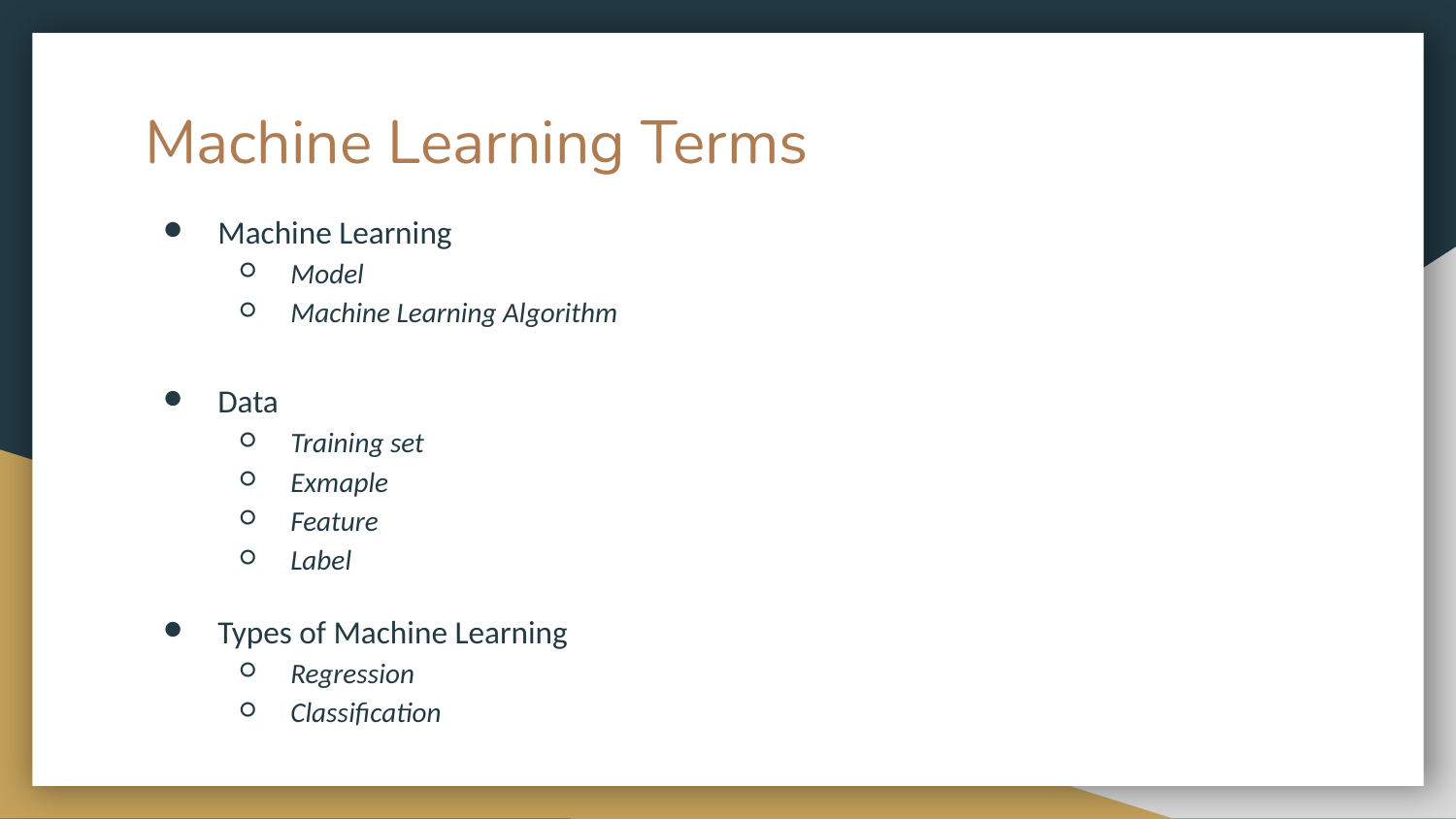

# Machine Learning Terms
Machine Learning
Model
Machine Learning Algorithm
Data
Training set
Exmaple
Feature
Label
Types of Machine Learning
Regression
Classification